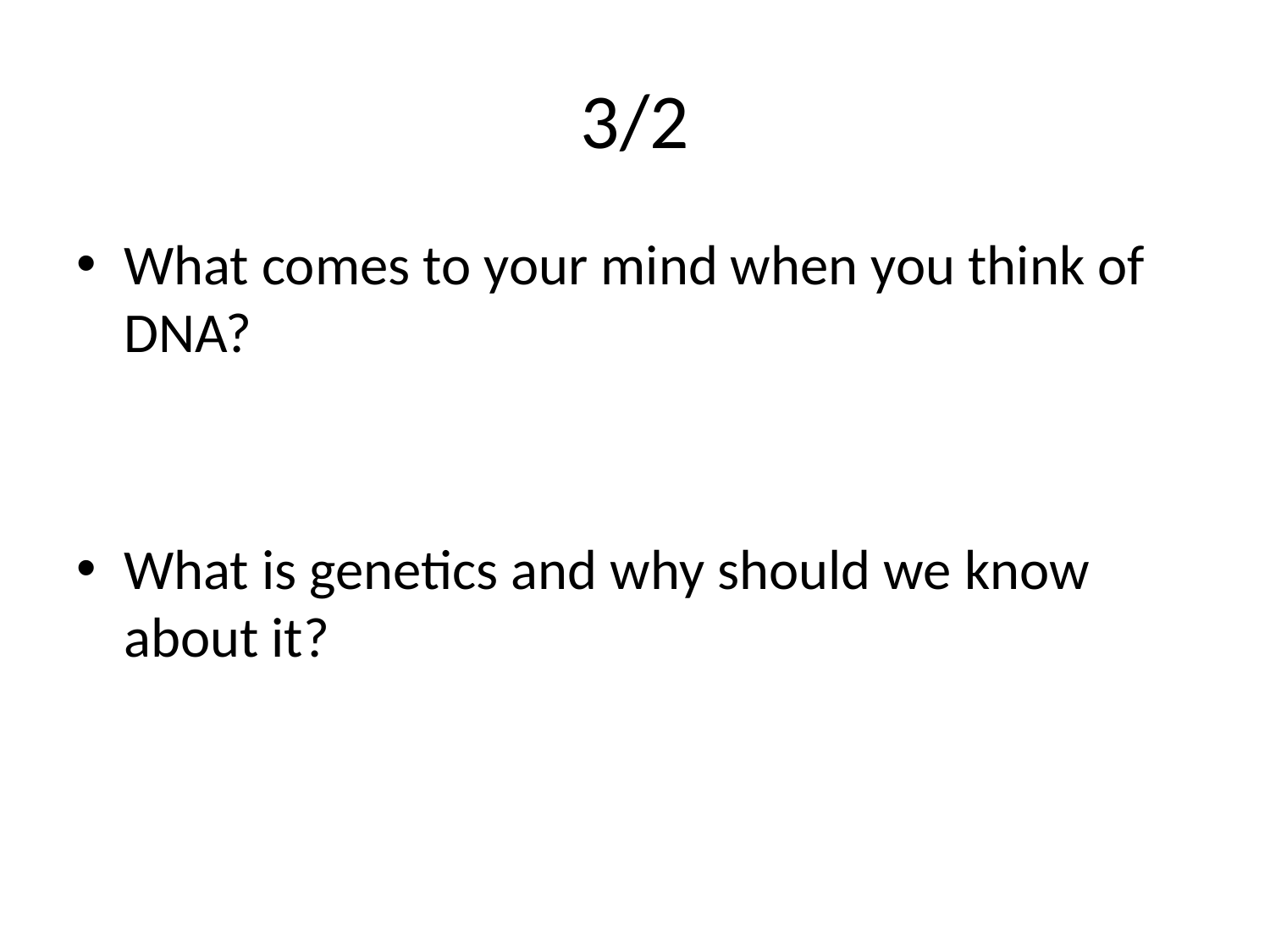

# 3/2
What comes to your mind when you think of DNA?

What is genetics and why should we know about it?